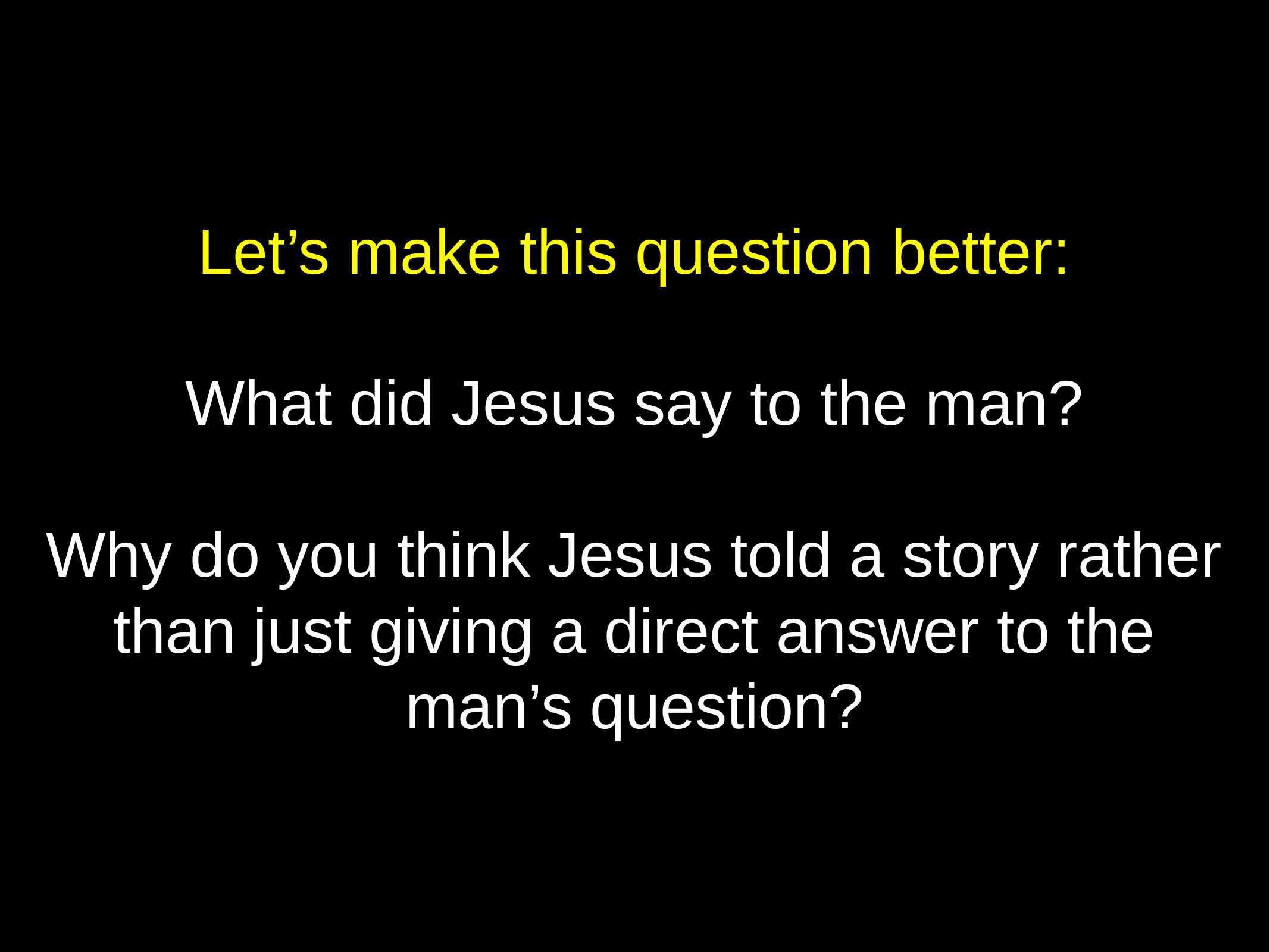

Let’s make this question better:

What did Jesus say to the man?

Why do you think Jesus told a story rather than just giving a direct answer to the man’s question?